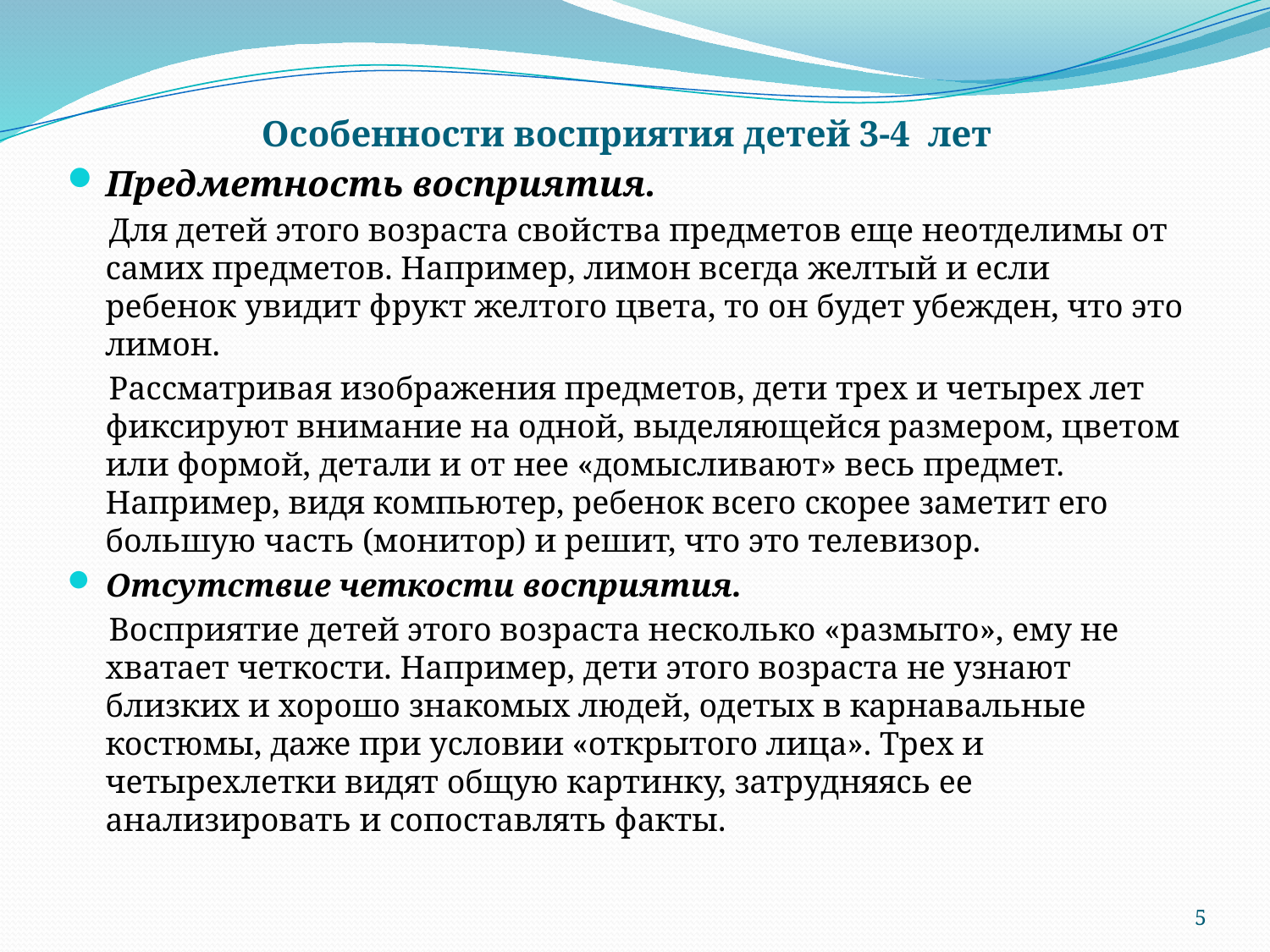

Особенности восприятия детей 3-4  лет
Предметность восприятия.
     Для детей этого возраста свойства предметов еще неотделимы от самих предметов. Например, лимон всегда желтый и если ребенок увидит фрукт желтого цвета, то он будет убежден, что это лимон.
     Рассматривая изображения предметов, дети трех и четырех лет фиксируют внимание на одной, выделяющейся размером, цветом или формой, детали и от нее «домысливают» весь предмет. Например, видя компьютер, ребенок всего скорее заметит его большую часть (монитор) и решит, что это телевизор.
Отсутствие четкости восприятия.
     Восприятие детей этого возраста несколько «размыто», ему не хватает четкости. Например, дети этого возраста не узнают близких и хорошо знакомых людей, одетых в карнавальные костюмы, даже при условии «открытого лица». Трех и четырехлетки видят общую картинку, затрудняясь ее анализировать и сопоставлять факты.
5